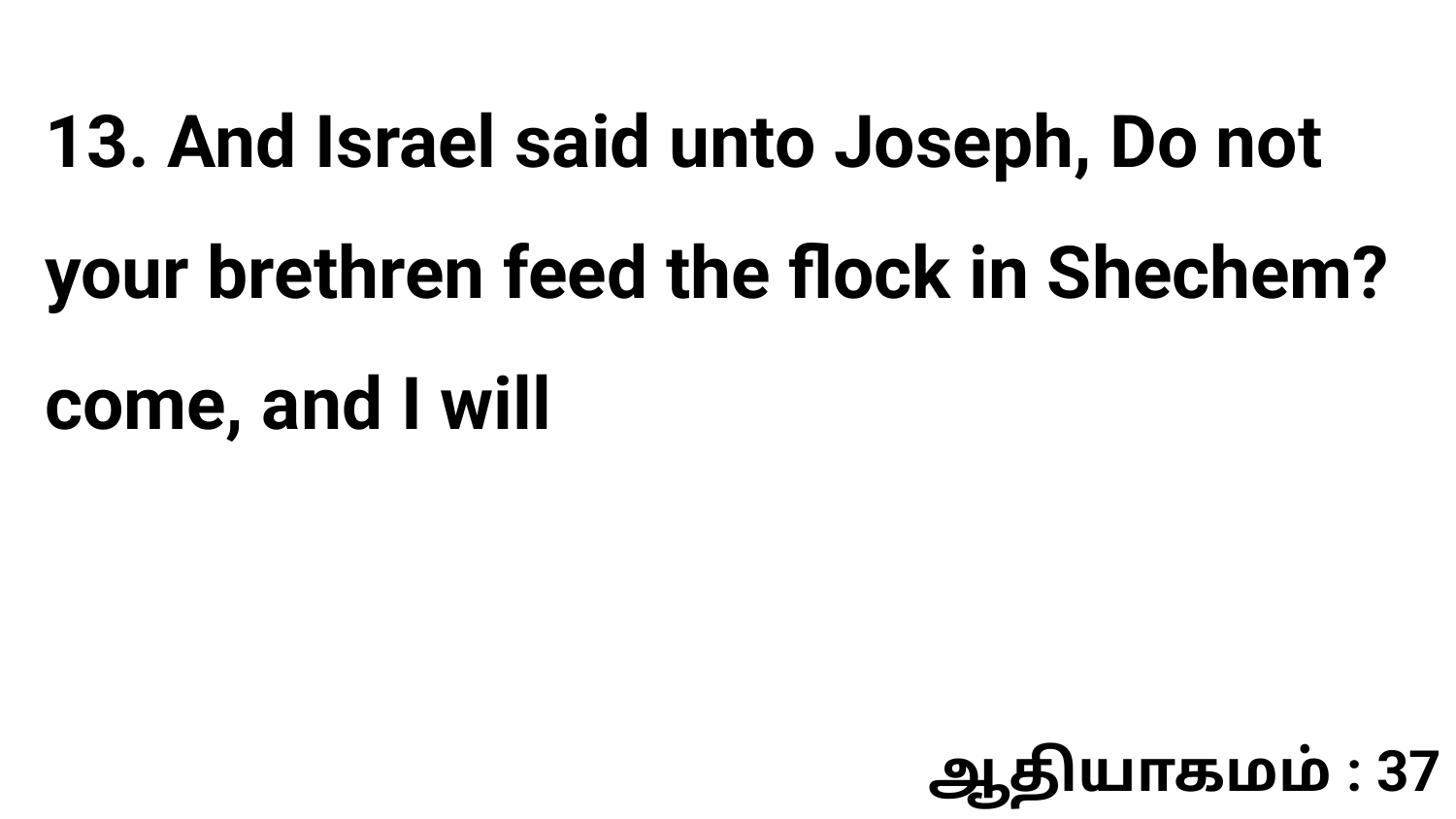

13. And Israel said unto Joseph, Do not your brethren feed the flock in Shechem? come, and I will
ஆதியாகமம் : 37